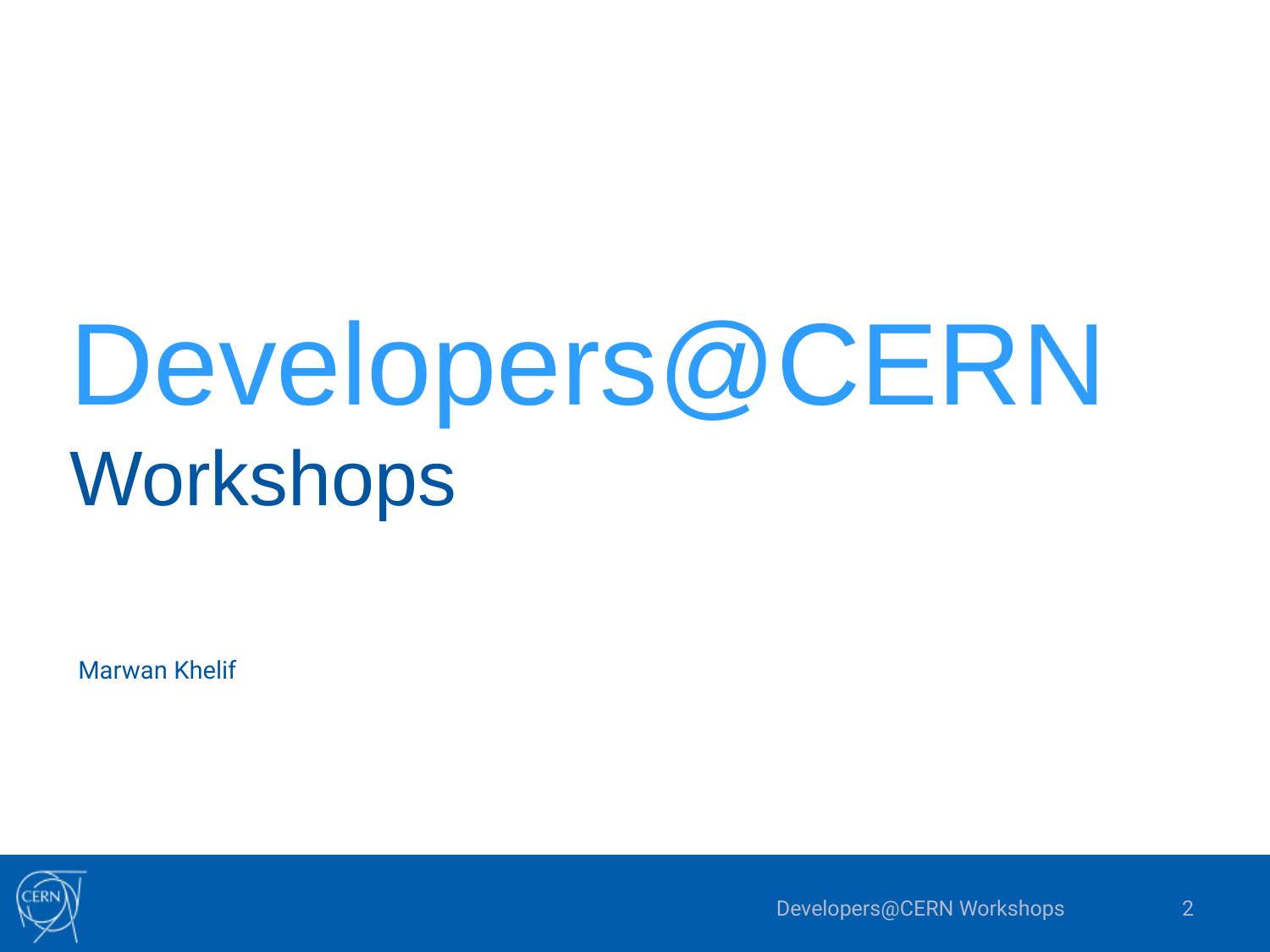

# Developers@CERN Workshops
Marwan Khelif
Developers@CERN Workshops
2